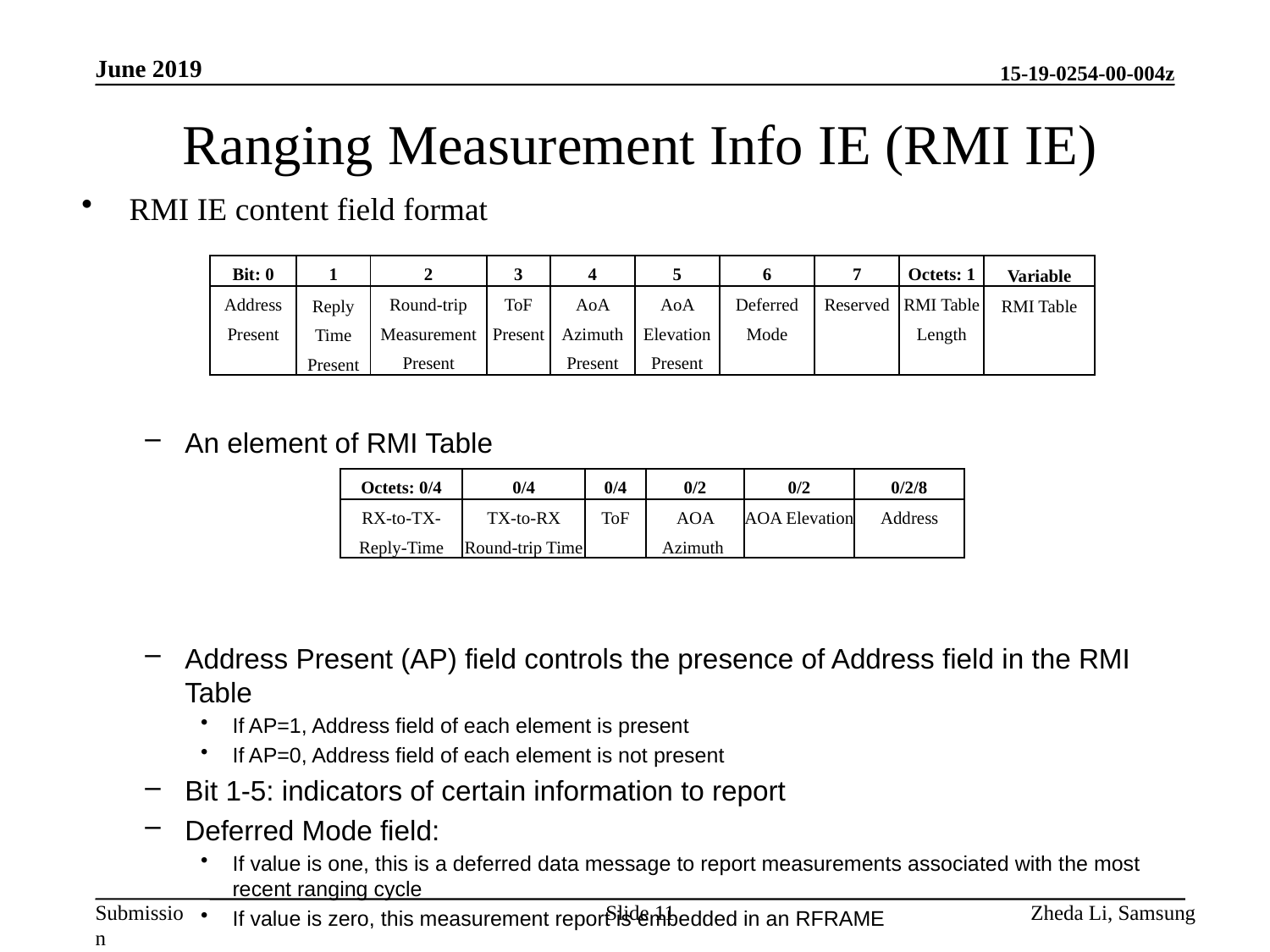

June 2019
# Ranging Measurement Info IE (RMI IE)
RMI IE content field format

An element of RMI Table

Address Present (AP) field controls the presence of Address field in the RMI Table
If AP=1, Address field of each element is present
If AP=0, Address field of each element is not present
Bit 1-5: indicators of certain information to report
Deferred Mode field:
If value is one, this is a deferred data message to report measurements associated with the most recent ranging cycle
If value is zero, this measurement report is embedded in an RFRAME

| Bit: 0 | 1 | 2 | 3 | 4 | 5 | 6 | 7 | Octets: 1 | Variable |
| --- | --- | --- | --- | --- | --- | --- | --- | --- | --- |
| Address Present | Reply Time Present | Round-trip Measurement Present | ToF Present | AoA Azimuth Present | AoA Elevation Present | Deferred Mode | Reserved | RMI Table Length | RMI Table |
| Octets: 0/4 | 0/4 | 0/4 | 0/2 | 0/2 | 0/2/8 |
| --- | --- | --- | --- | --- | --- |
| RX-to-TX-Reply-Time | TX-to-RX Round-trip Time | ToF | AOA Azimuth | AOA Elevation | Address |
Slide 11
Zheda Li, Samsung